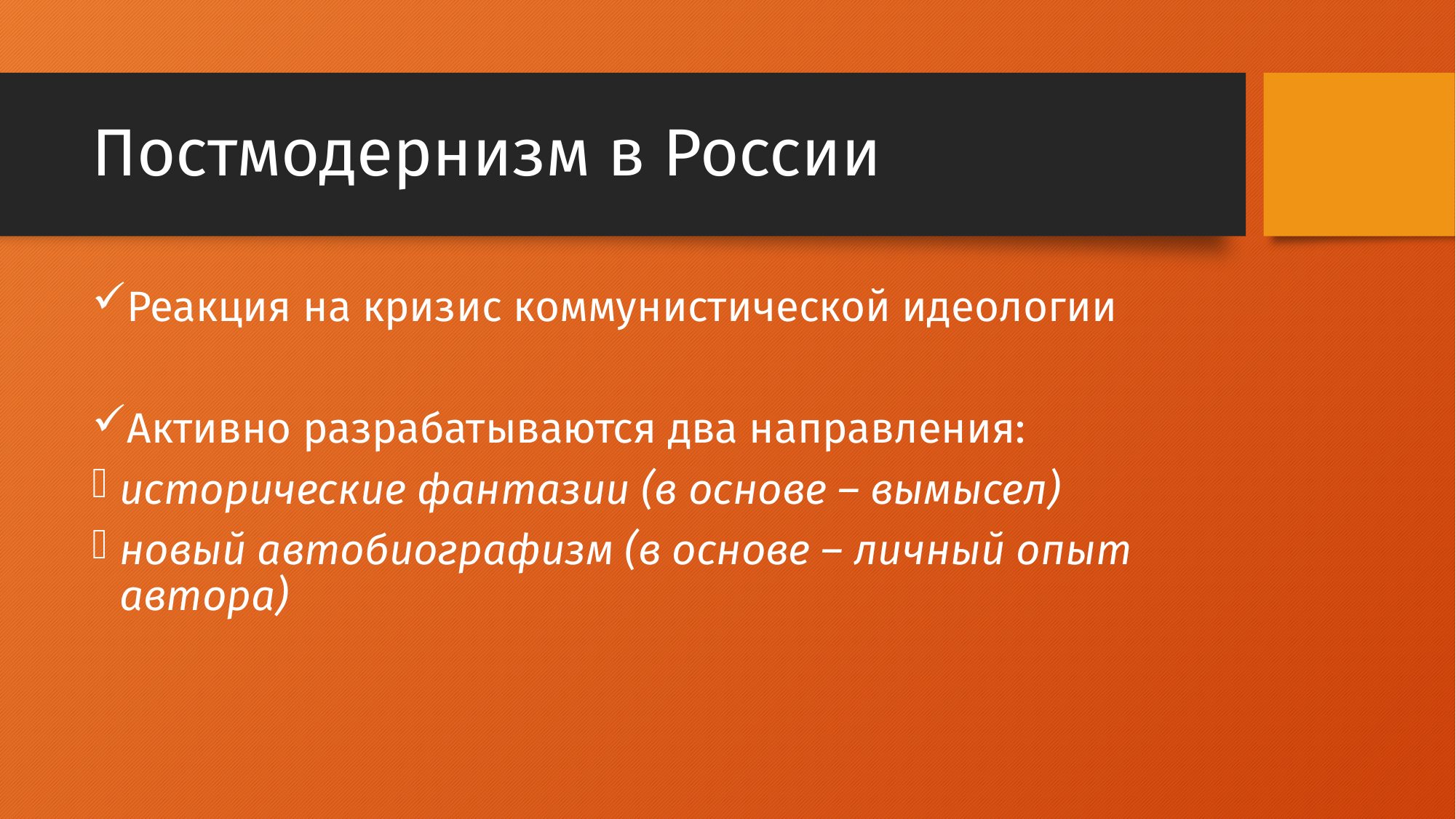

# Постмодернизм в России
Реакция на кризис коммунистической идеологии

Активно разрабатываются два направления:
исторические фантазии (в основе – вымысел)
новый автобиографизм (в основе – личный опыт автора)